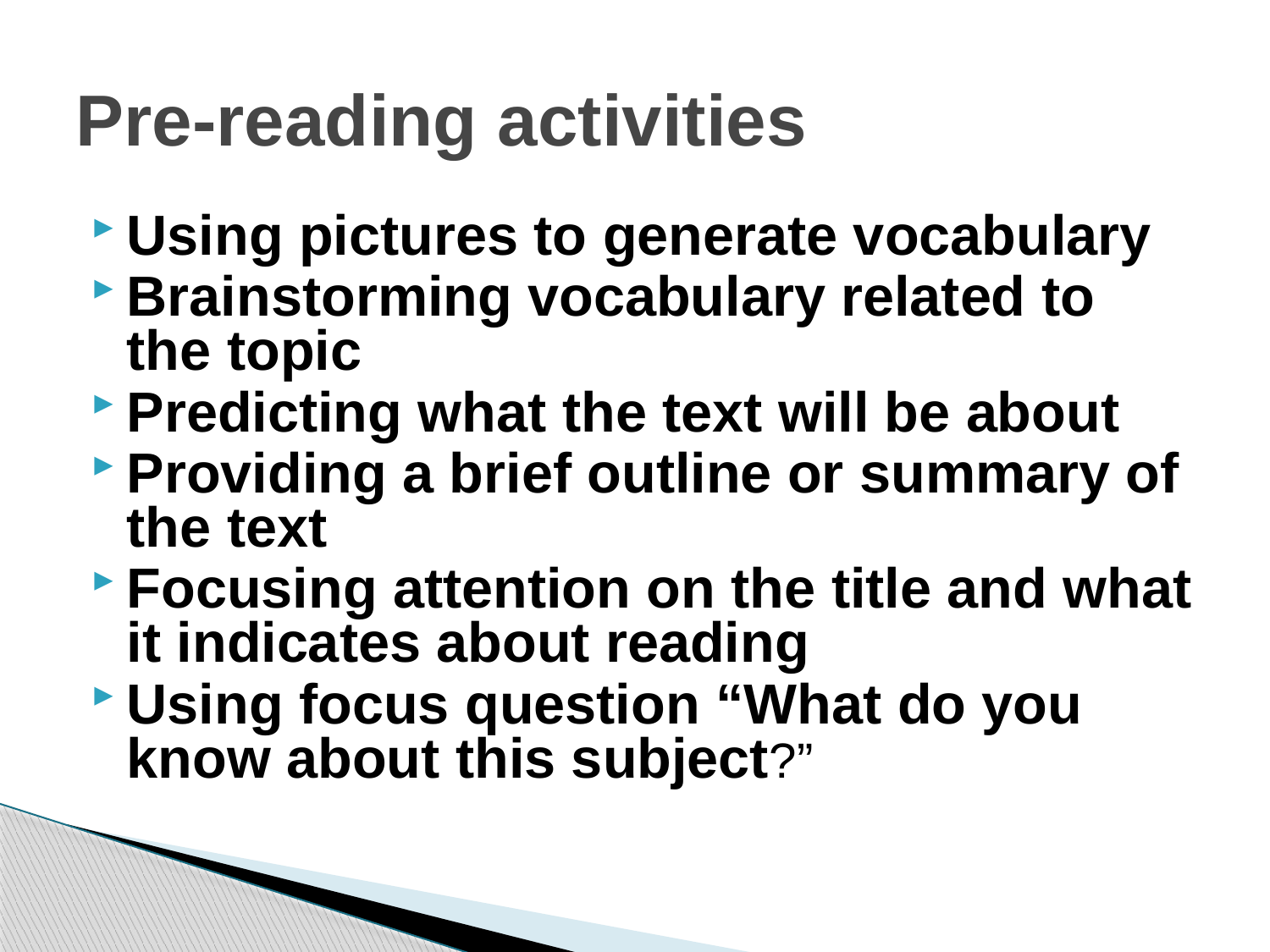

# Pre-reading activities
Using pictures to generate vocabulary
Brainstorming vocabulary related to the topic
Predicting what the text will be about
Providing a brief outline or summary of the text
Focusing attention on the title and what it indicates about reading
Using focus question “What do you know about this subject?”